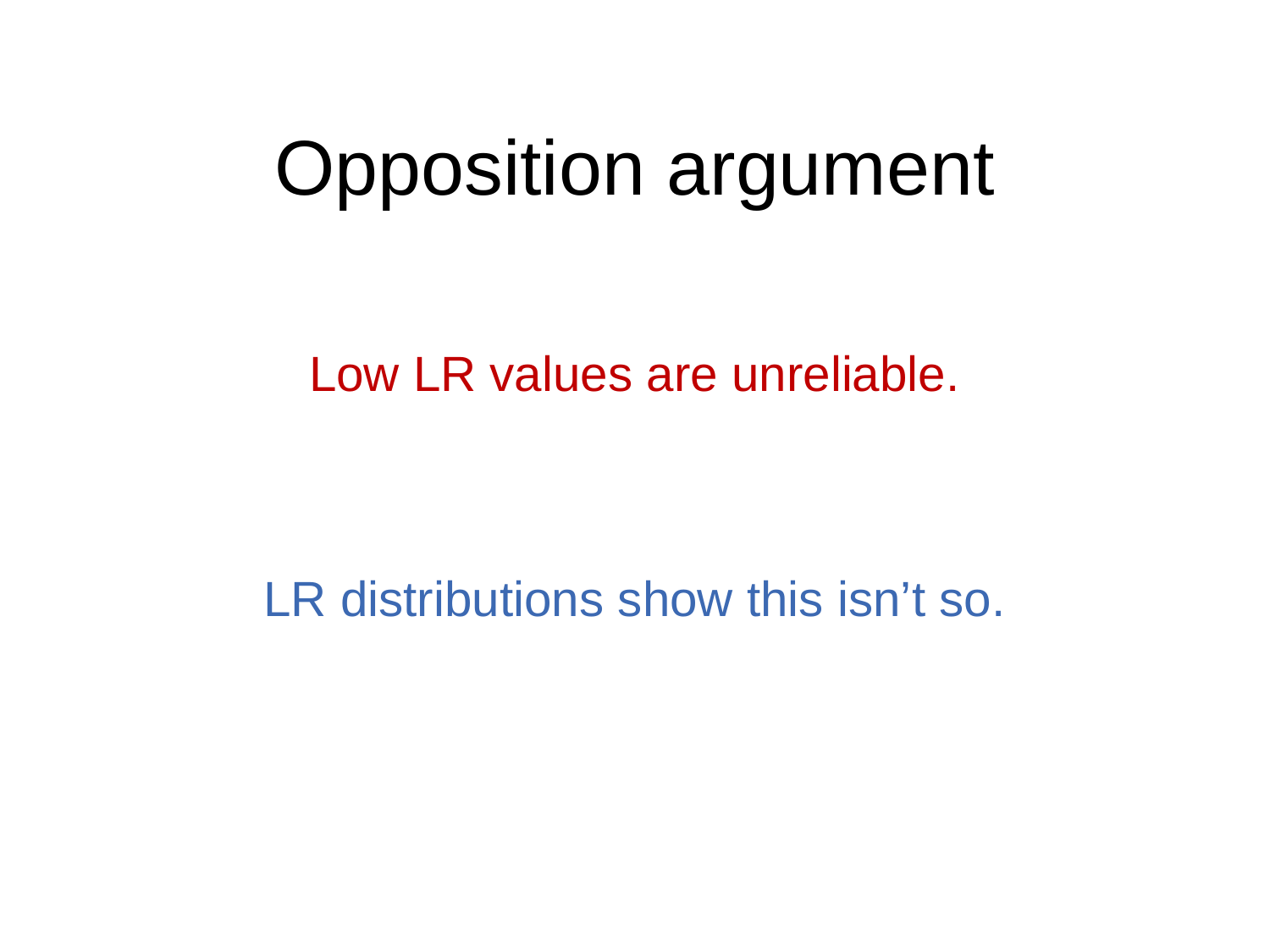

# Opposition argument
Low LR values are unreliable.
LR distributions show this isn’t so.